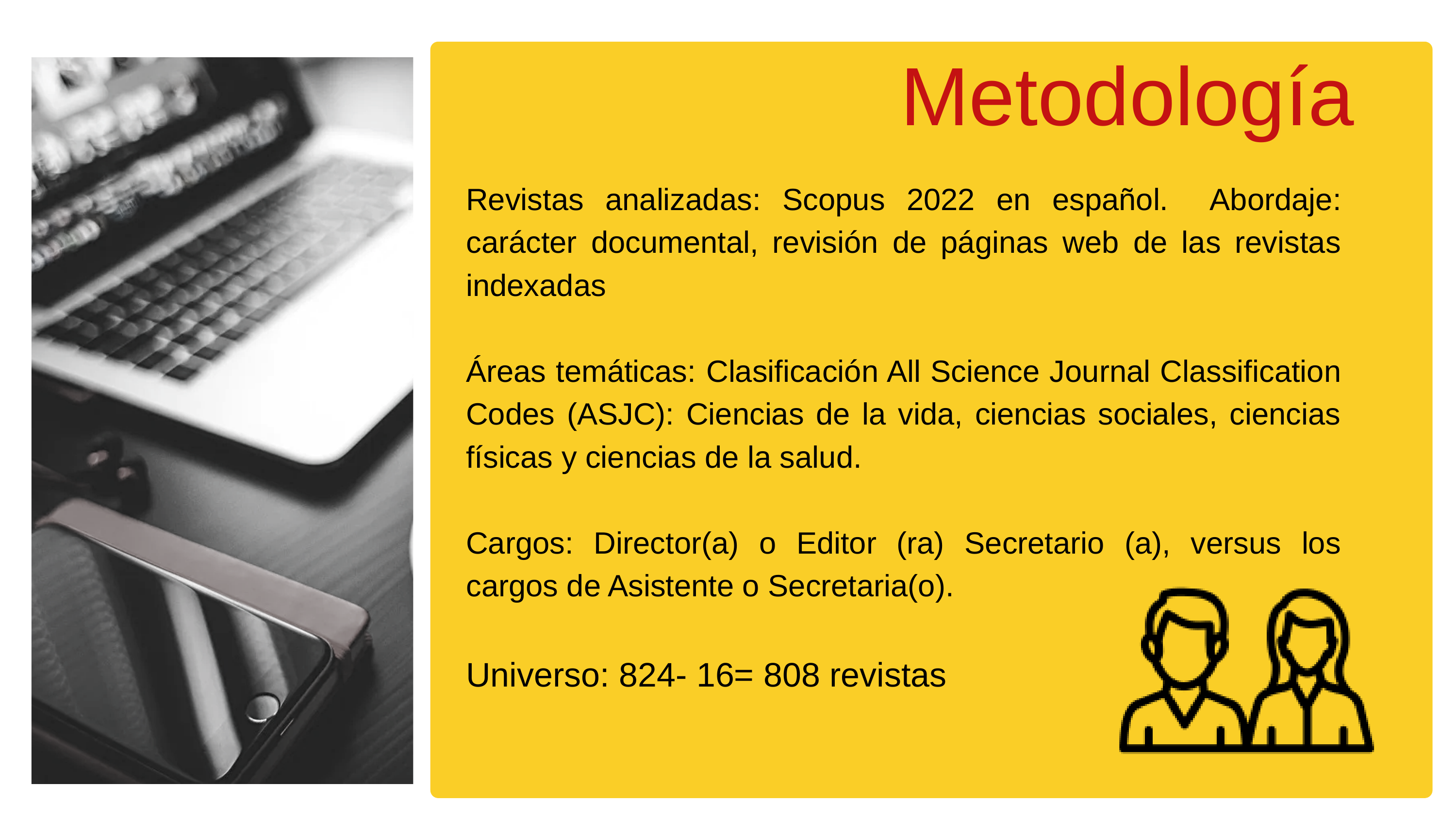

Metodología

Revistas analizadas: Scopus 2022 en español.  Abordaje: carácter documental, revisión de páginas web de las revistas indexadas

Áreas temáticas: Clasificación All Science Journal Classification Codes (ASJC): Ciencias de la vida, ciencias sociales, ciencias físicas y ciencias de la salud.

Cargos: Director(a) o Editor (ra) Secretario (a), versus los cargos de Asistente o Secretaria(o).

Universo: 824- 16= 808 revistas